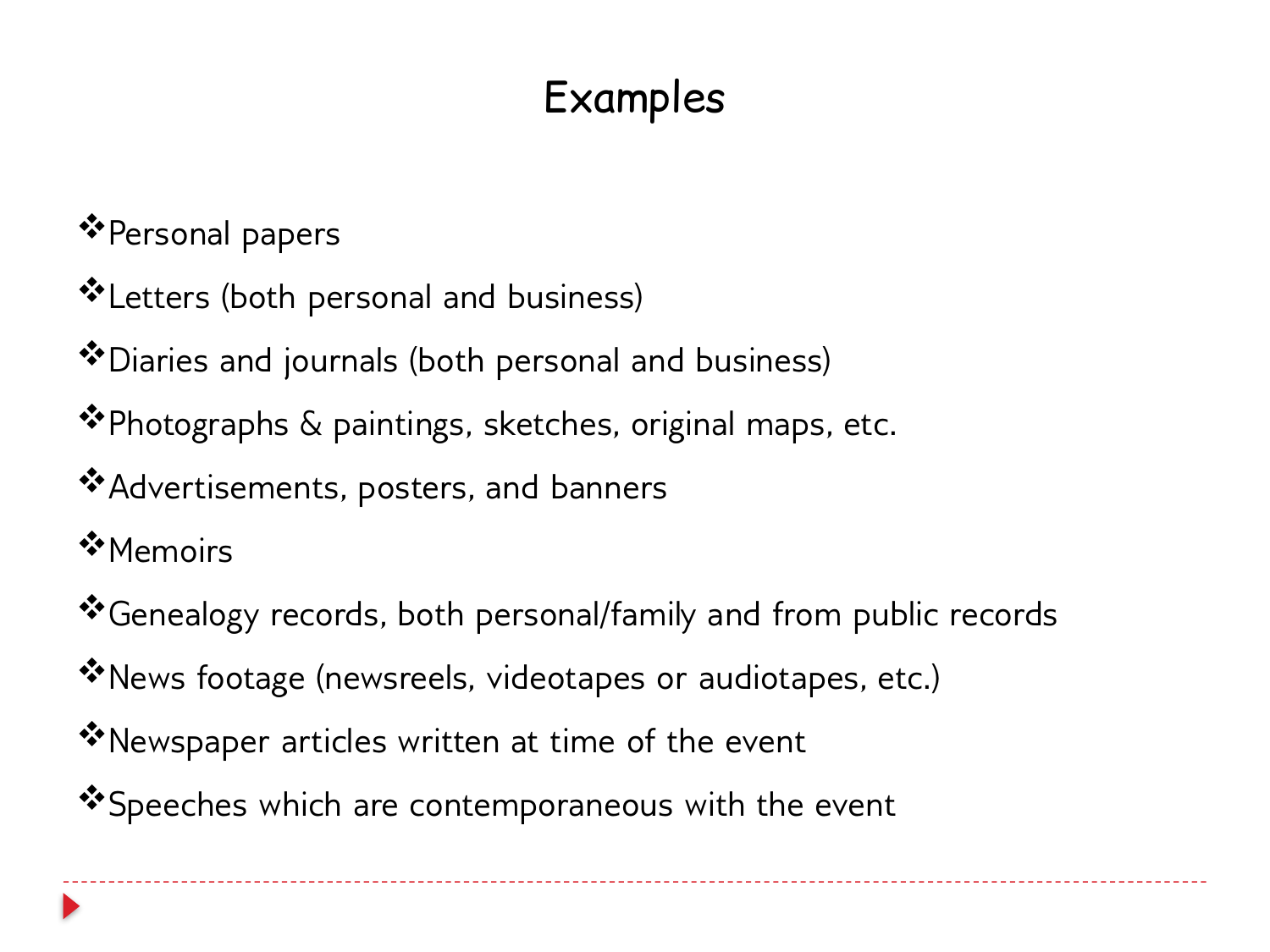

Examples
Personal papers
Letters (both personal and business)
Diaries and journals (both personal and business)
Photographs & paintings, sketches, original maps, etc.
Advertisements, posters, and banners
Memoirs
Genealogy records, both personal/family and from public records
News footage (newsreels, videotapes or audiotapes, etc.)
Newspaper articles written at time of the event
Speeches which are contemporaneous with the event